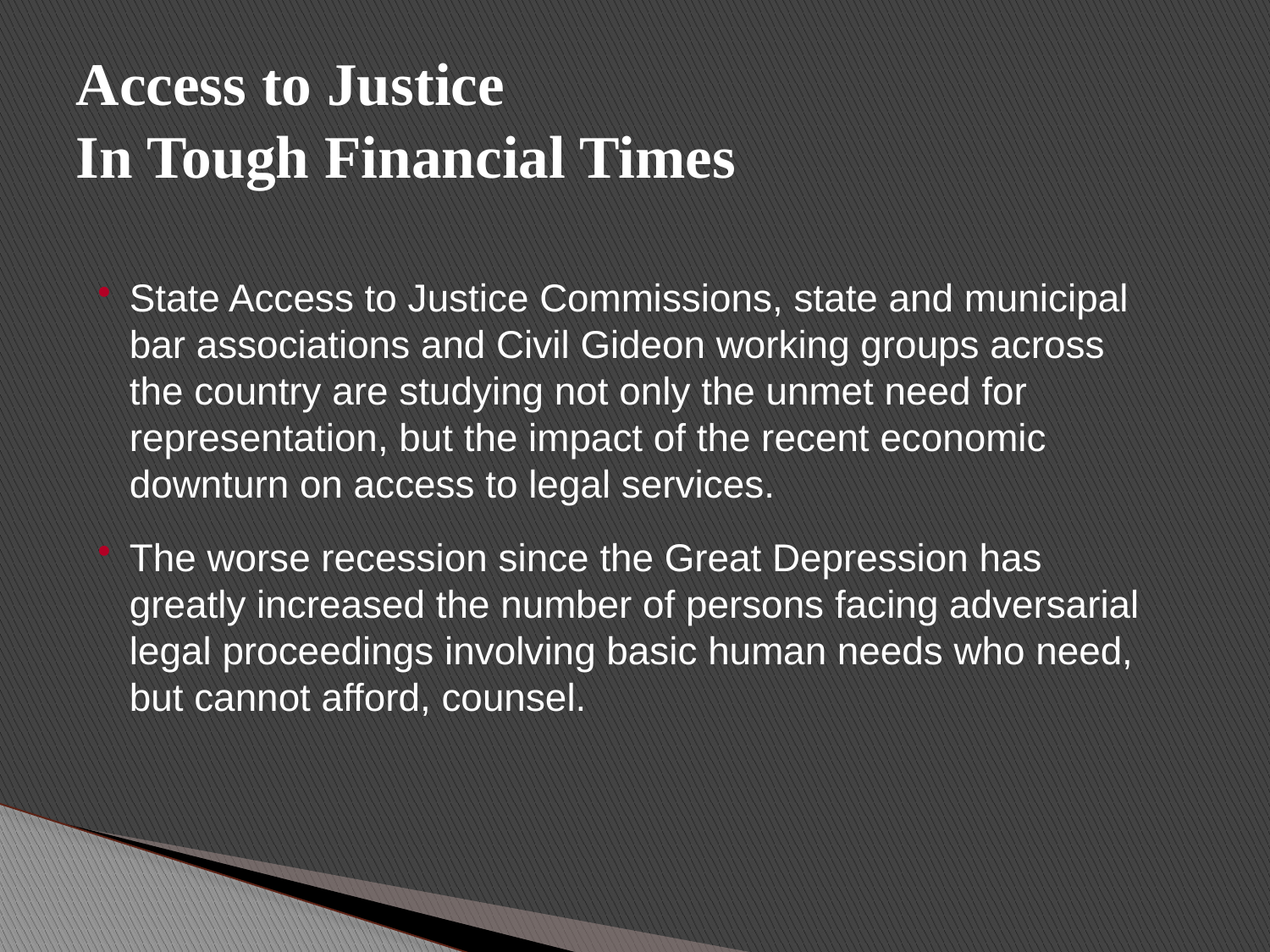

# Access to Justice In Tough Financial Times
State Access to Justice Commissions, state and municipal bar associations and Civil Gideon working groups across the country are studying not only the unmet need for representation, but the impact of the recent economic downturn on access to legal services.
The worse recession since the Great Depression has greatly increased the number of persons facing adversarial legal proceedings involving basic human needs who need, but cannot afford, counsel.